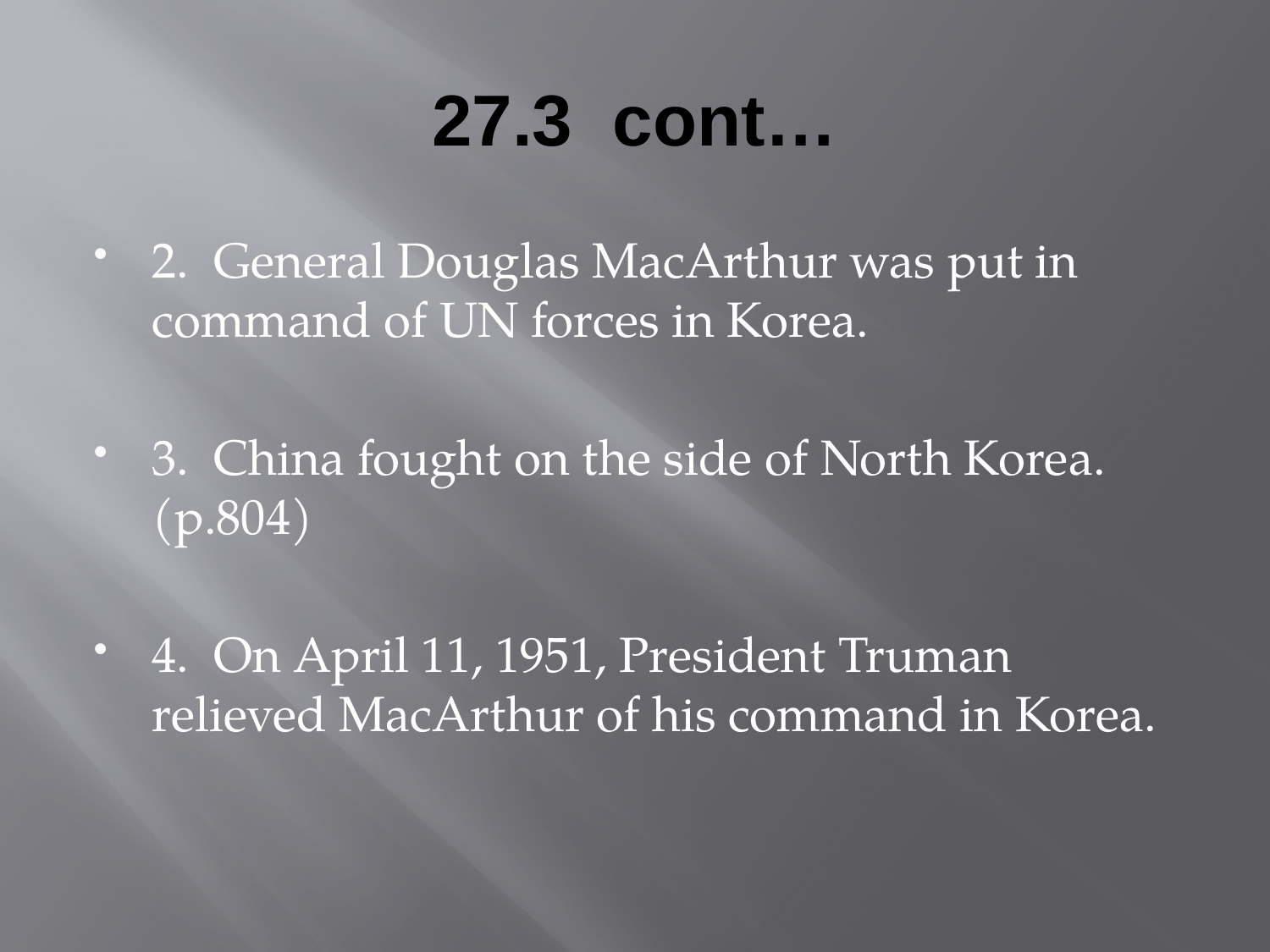

# 27.3  cont…
2.  General Douglas MacArthur was put in command of UN forces in Korea.

3.  China fought on the side of North Korea.  (p.804)

4.  On April 11, 1951, President Truman relieved MacArthur of his command in Korea.